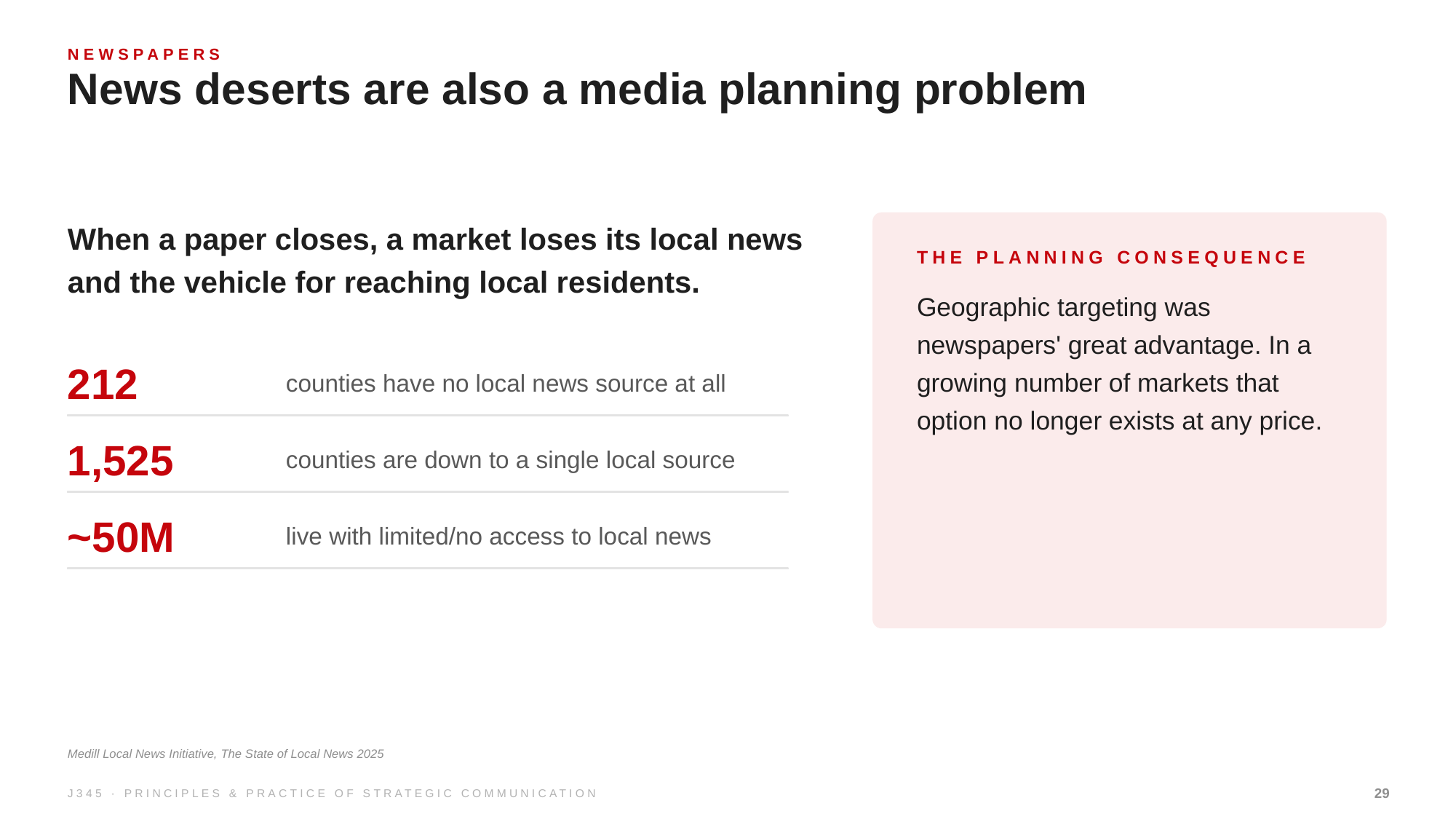

NEWSPAPERS
News deserts are also a media planning problem
When a paper closes, a market loses its local news and the vehicle for reaching local residents.

THE PLANNING CONSEQUENCE
Geographic targeting was newspapers' great advantage. In a growing number of markets that option no longer exists at any price.
212
counties have no local news source at all

1,525
counties are down to a single local source

~50M
live with limited/no access to local news

Medill Local News Initiative, The State of Local News 2025
J345 · PRINCIPLES & PRACTICE OF STRATEGIC COMMUNICATION
29